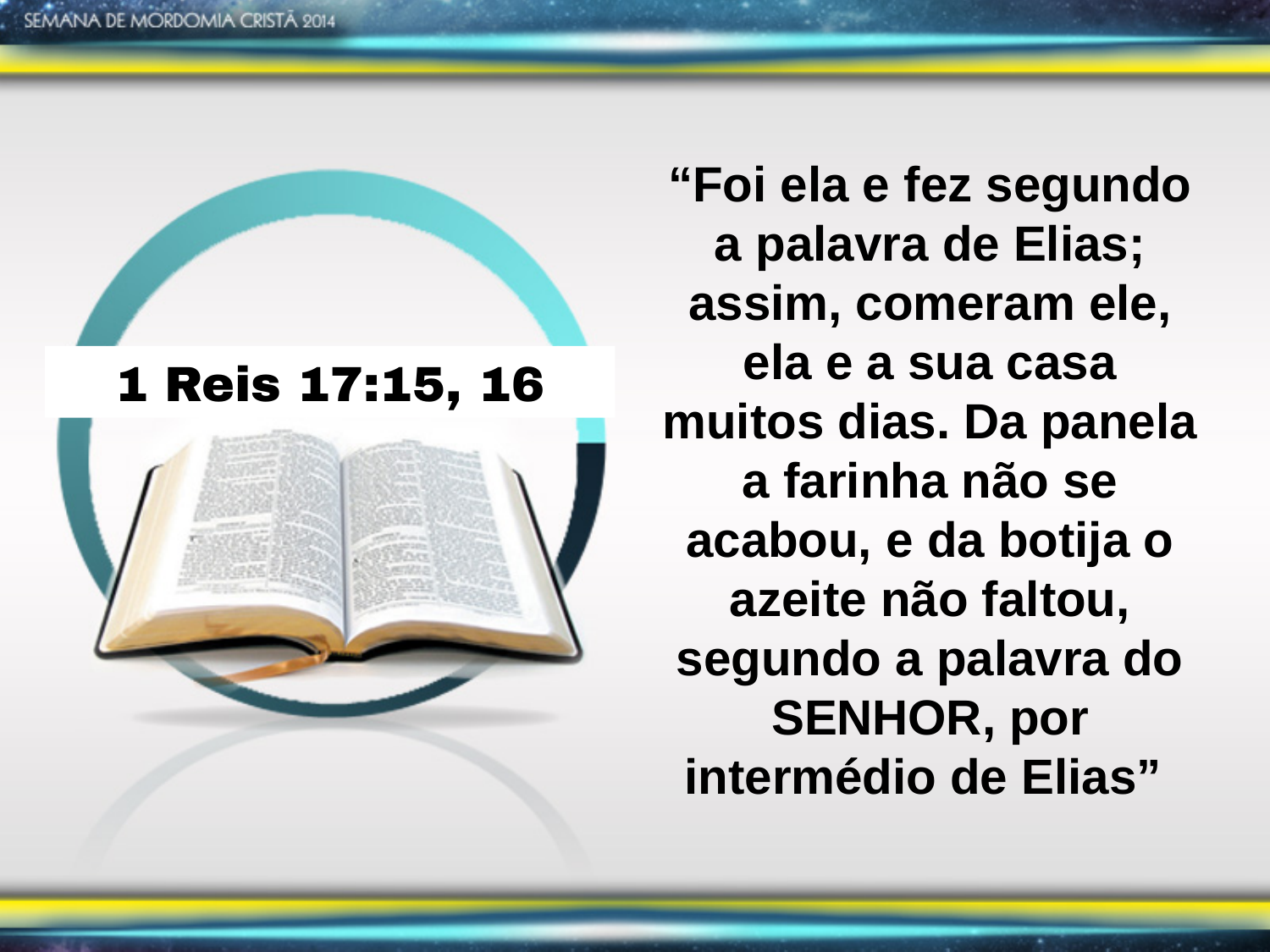

“Foi ela e fez segundo a palavra de Elias; assim, comeram ele, ela e a sua casa muitos dias. Da panela a farinha não se acabou, e da botija o azeite não faltou, segundo a palavra do SENHOR, por intermédio de Elias”
1 Reis 17:15, 16